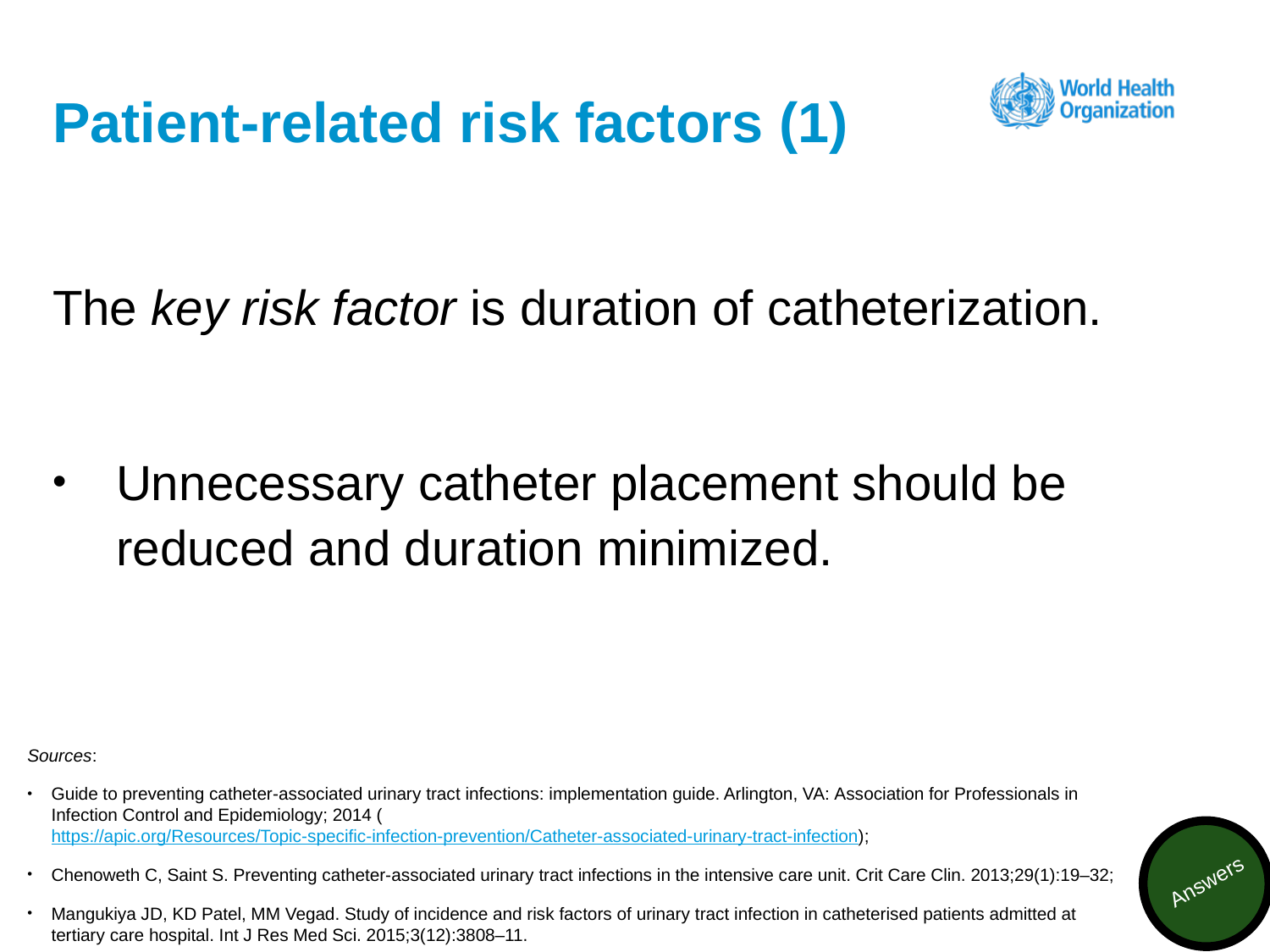

# Patient-related risk factors (1)

The key risk factor is duration of catheterization.

Unnecessary catheter placement should be reduced and duration minimized.

Sources:
Guide to preventing catheter-associated urinary tract infections: implementation guide. Arlington, VA: Association for Professionals in Infection Control and Epidemiology; 2014 (https://apic.org/Resources/Topic-specific-infection-prevention/Catheter-associated-urinary-tract-infection);
Chenoweth C, Saint S. Preventing catheter-associated urinary tract infections in the intensive care unit. Crit Care Clin. 2013;29(1):19–32;
Mangukiya JD, KD Patel, MM Vegad. Study of incidence and risk factors of urinary tract infection in catheterised patients admitted at tertiary care hospital. Int J Res Med Sci. 2015;3(12):3808–11.

Answers